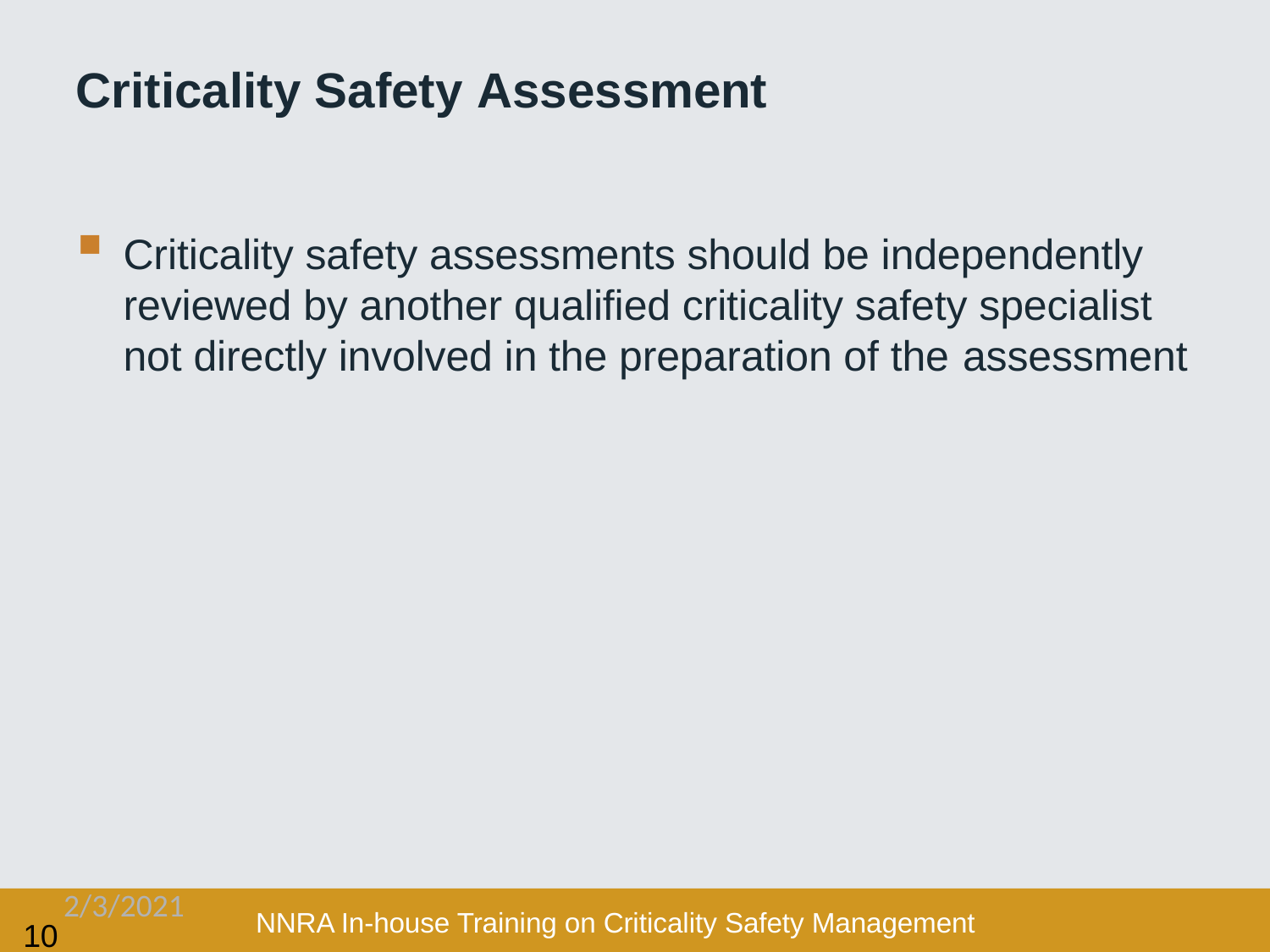

# Criticality Safety Assessment
Criticality safety assessments should be independently  reviewed by another qualified criticality safety specialist  not directly involved in the preparation of the assessment
2/3/2021
NNRA In-house Training on Criticality Safety Management
10